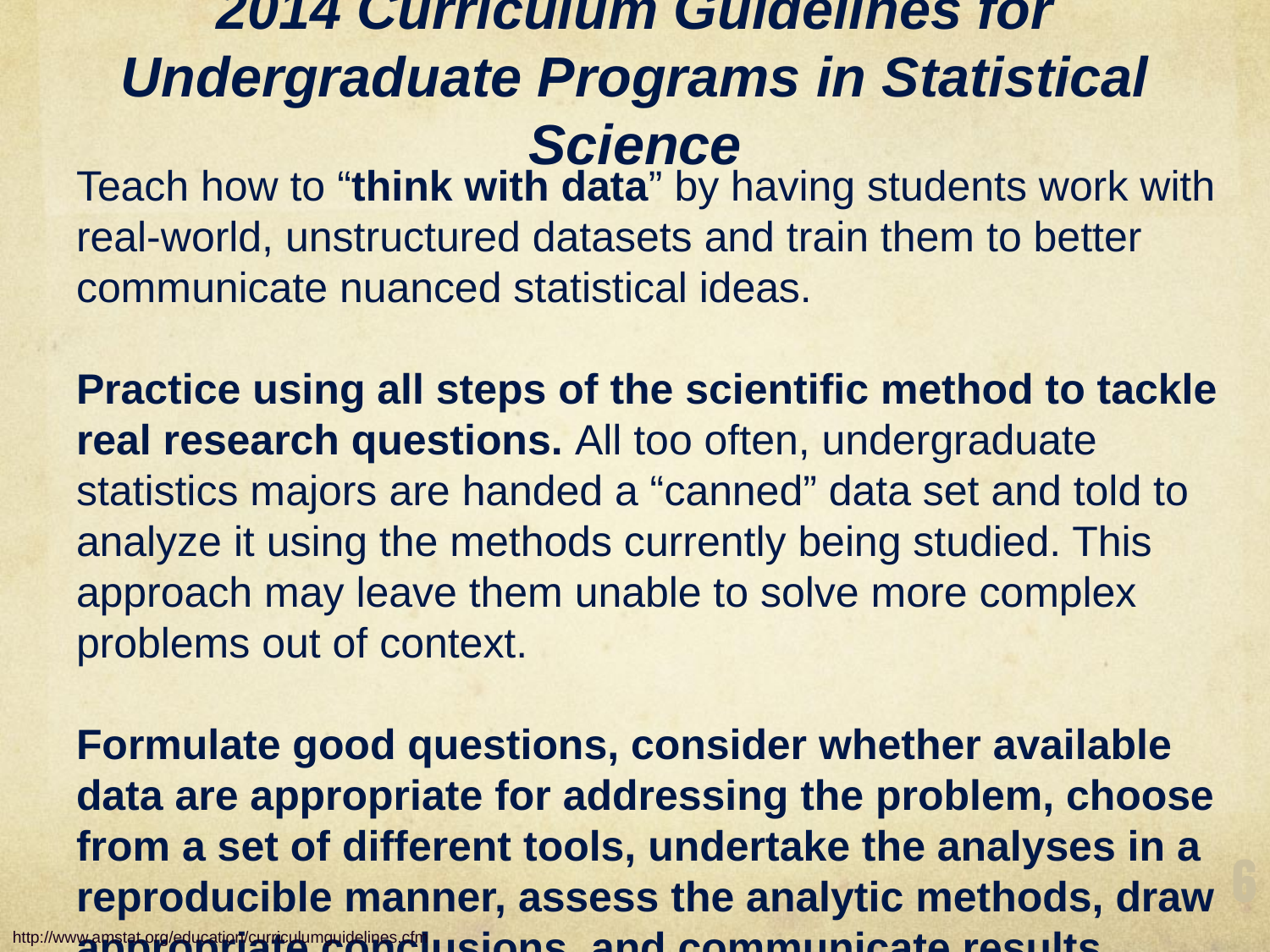

# 2014 Curriculum Guidelines for Undergraduate Programs in Statistical Science
Teach how to “think with data” by having students work with real-world, unstructured datasets and train them to better communicate nuanced statistical ideas.

Practice using all steps of the scientific method to tackle real research questions. All too often, undergraduate statistics majors are handed a “canned” data set and told to analyze it using the methods currently being studied. This approach may leave them unable to solve more complex problems out of context.

Formulate good questions, consider whether available data are appropriate for addressing the problem, choose from a set of different tools, undertake the analyses in a reproducible manner, assess the analytic methods, draw appropriate conclusions, and communicate results.
6
http://www.amstat.org/education/curriculumguidelines.cfm